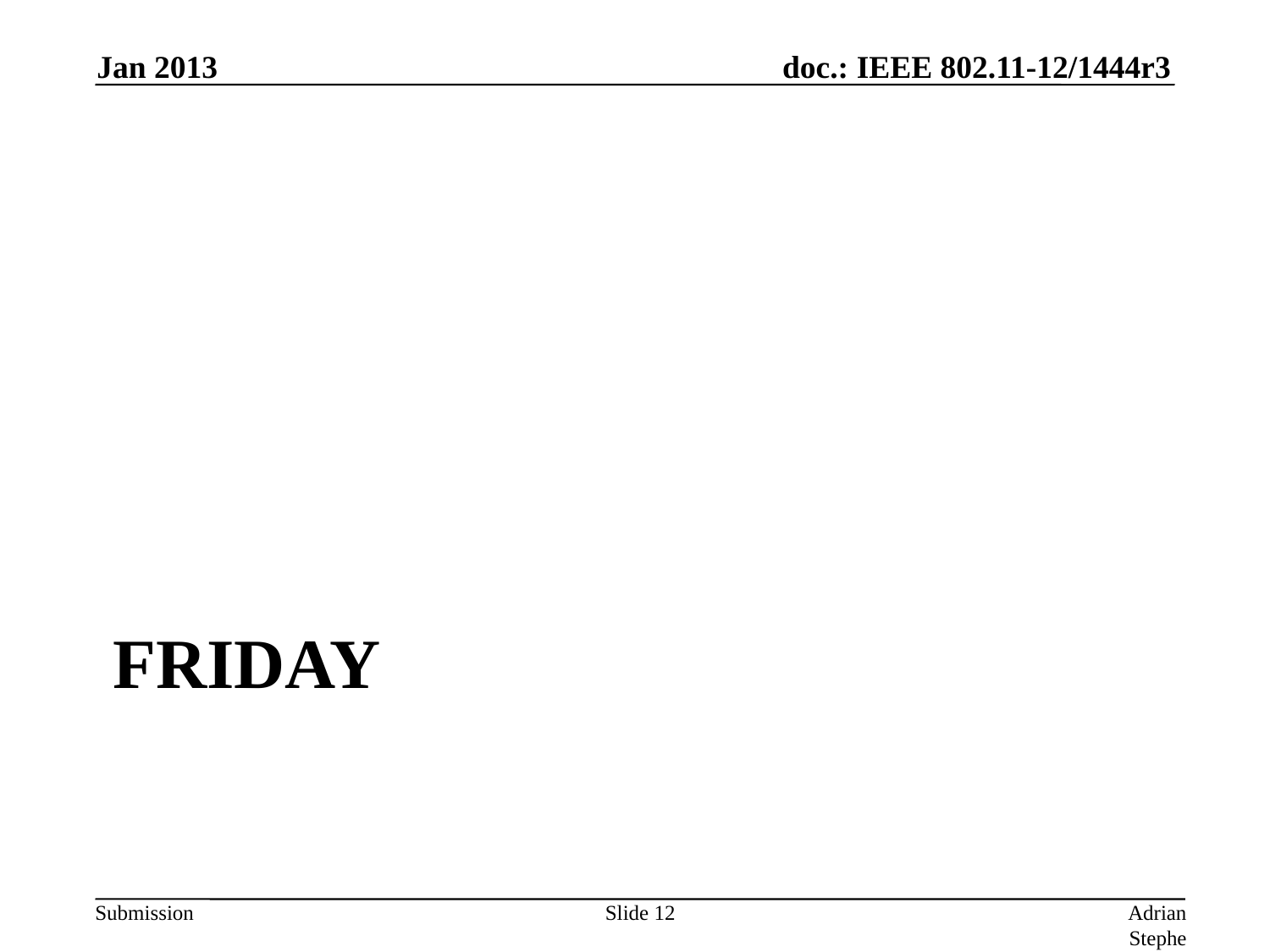

Jan 2013

# Friday
Slide 12
Adrian Stephens, Intel Corporation